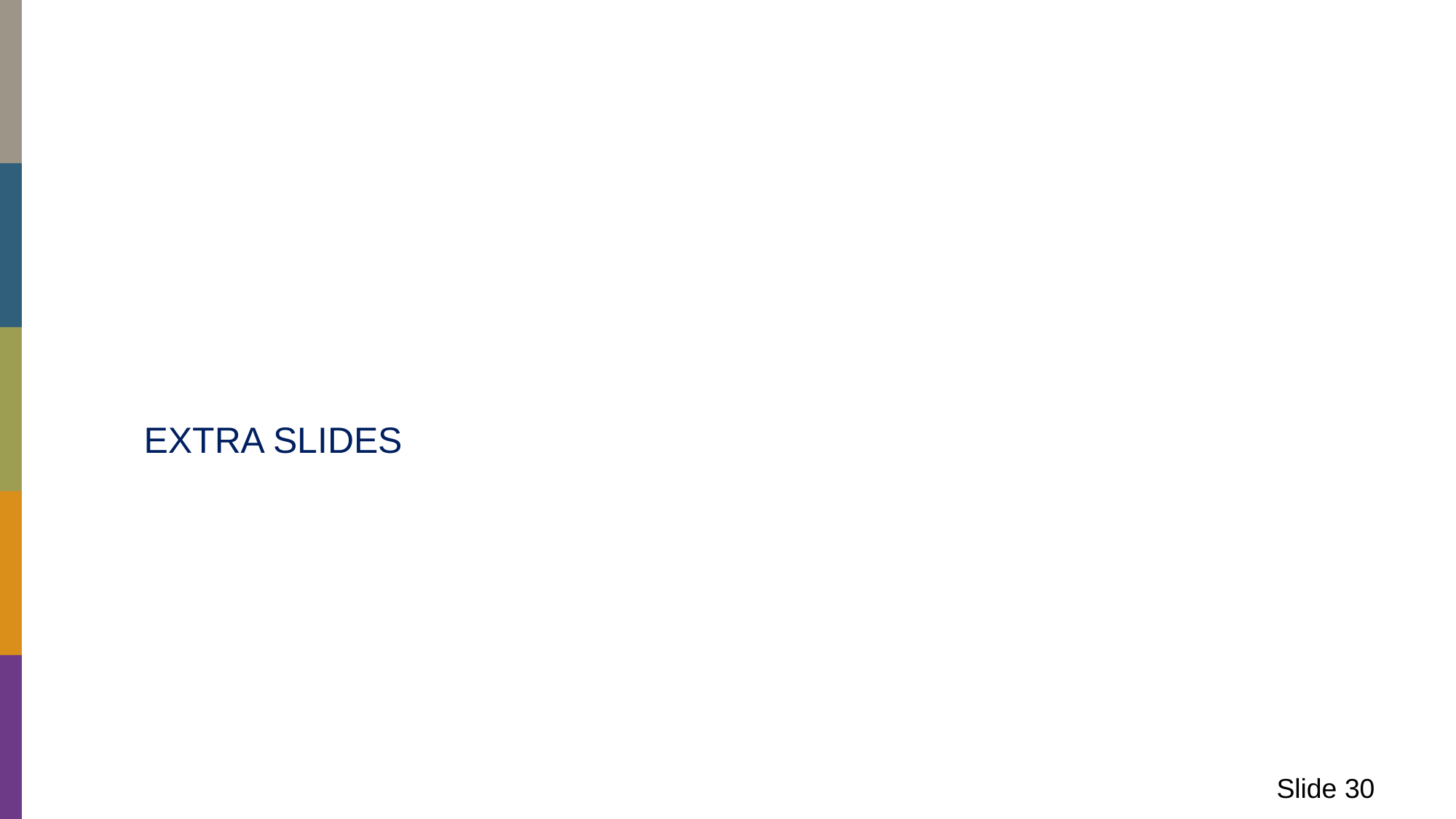

# EXTRA SLIDES
Slide 30
Seamless Weather/Climate Forecasting  Systems                                 EuroArgo Workshop -  Brest, 28th April 2016